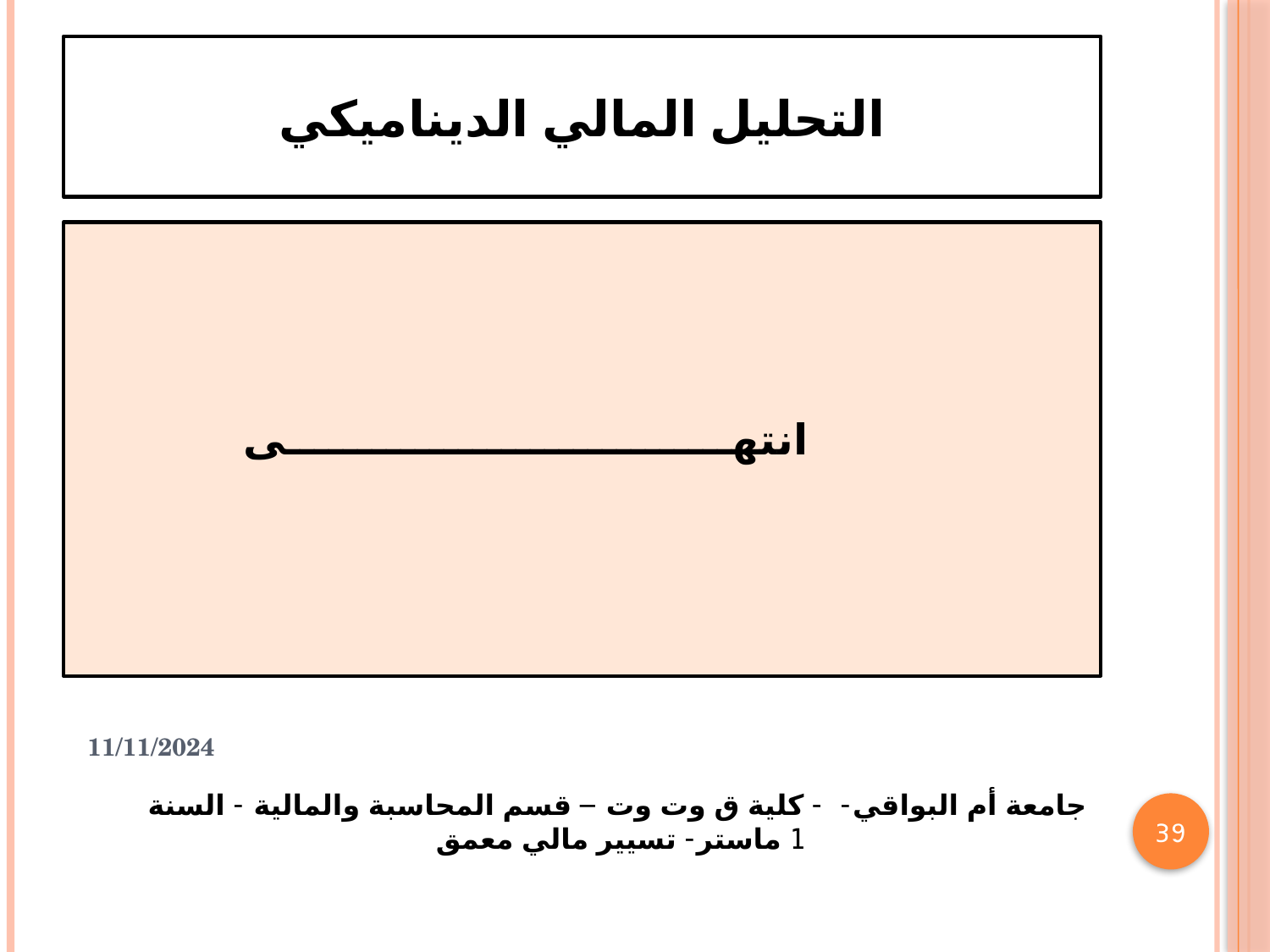

# التحليل المالي الديناميكي

انتهـــــــــــــــــــــــــــــــى

11/11/2024
جامعة أم البواقي-  - كلية ق وت وت – قسم المحاسبة والمالية - السنة 1 ماستر- تسيير مالي معمق
39